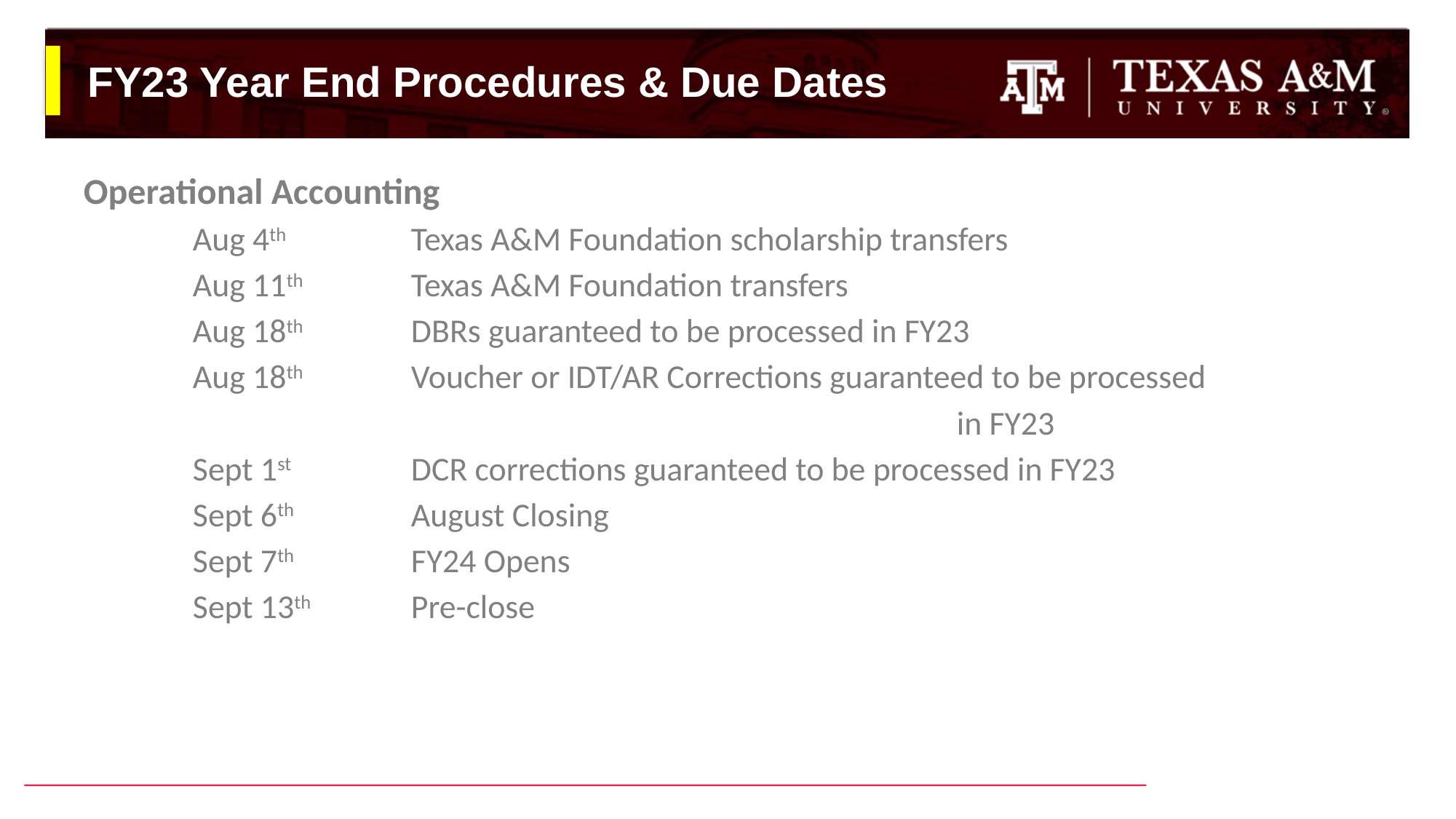

# FY23 Year End Procedures & Due Dates
Operational Accounting
	Aug 4th		Texas A&M Foundation scholarship transfers
	Aug 11th	Texas A&M Foundation transfers
	Aug 18th	DBRs guaranteed to be processed in FY23
	Aug 18th	Voucher or IDT/AR Corrections guaranteed to be processed 									in FY23
	Sept 1st		DCR corrections guaranteed to be processed in FY23
	Sept 6th		August Closing
	Sept 7th		FY24 Opens
	Sept 13th	Pre-close